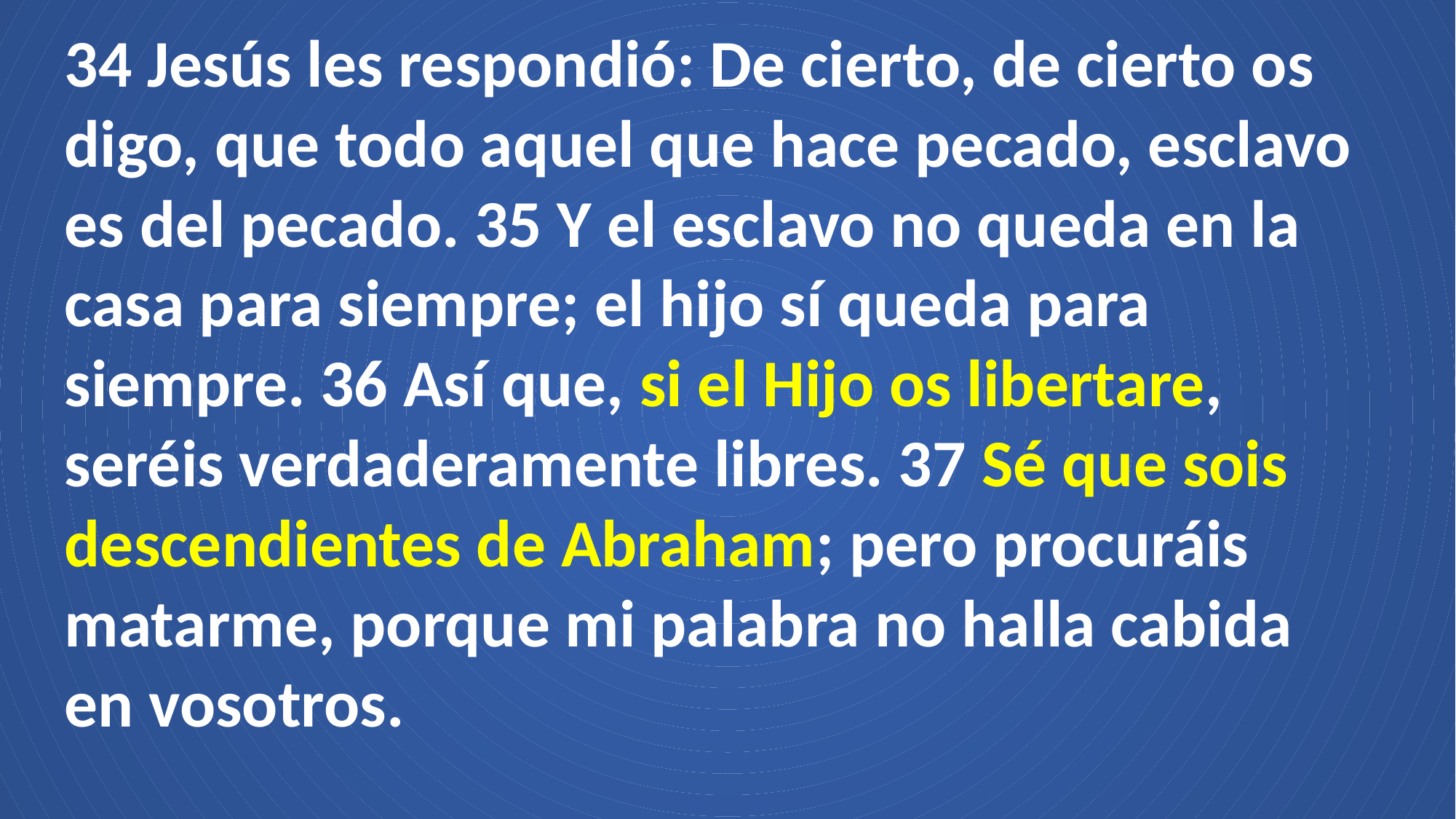

34 Jesús les respondió: De cierto, de cierto os digo, que todo aquel que hace pecado, esclavo es del pecado. 35 Y el esclavo no queda en la casa para siempre; el hijo sí queda para siempre. 36 Así que, si el Hijo os libertare, seréis verdaderamente libres. 37 Sé que sois descendientes de Abraham; pero procuráis matarme, porque mi palabra no halla cabida en vosotros.